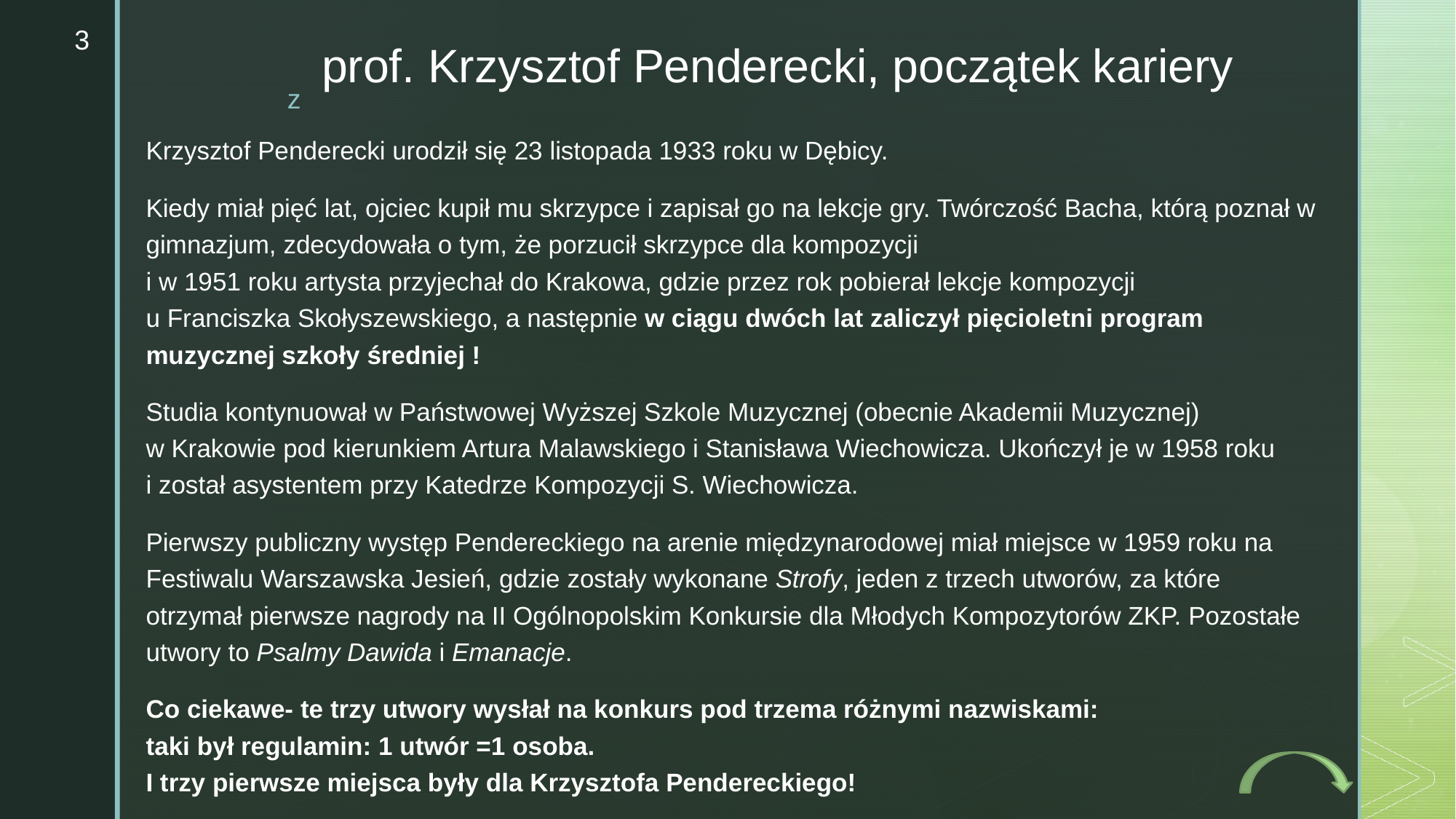

3
# prof. Krzysztof Penderecki, początek kariery
Krzysztof Penderecki urodził się 23 listopada 1933 roku w Dębicy.
Kiedy miał pięć lat, ojciec kupił mu skrzypce i zapisał go na lekcje gry. Twórczość Bacha, którą poznał w gimnazjum, zdecydowała o tym, że porzucił skrzypce dla kompozycji
i w 1951 roku artysta przyjechał do Krakowa, gdzie przez rok pobierał lekcje kompozycji
u Franciszka Skołyszewskiego, a następnie w ciągu dwóch lat zaliczył pięcioletni program muzycznej szkoły średniej !
Studia kontynuował w Państwowej Wyższej Szkole Muzycznej (obecnie Akademii Muzycznej) w Krakowie pod kierunkiem Artura Malawskiego i Stanisława Wiechowicza. Ukończył je w 1958 roku i został asystentem przy Katedrze Kompozycji S. Wiechowicza.
Pierwszy publiczny występ Pendereckiego na arenie międzynarodowej miał miejsce w 1959 roku na Festiwalu Warszawska Jesień, gdzie zostały wykonane Strofy, jeden z trzech utworów, za które otrzymał pierwsze nagrody na II Ogólnopolskim Konkursie dla Młodych Kompozytorów ZKP. Pozostałe utwory to Psalmy Dawida i Emanacje.
Co ciekawe- te trzy utwory wysłał na konkurs pod trzema różnymi nazwiskami:
taki był regulamin: 1 utwór =1 osoba.
I trzy pierwsze miejsca były dla Krzysztofa Pendereckiego!